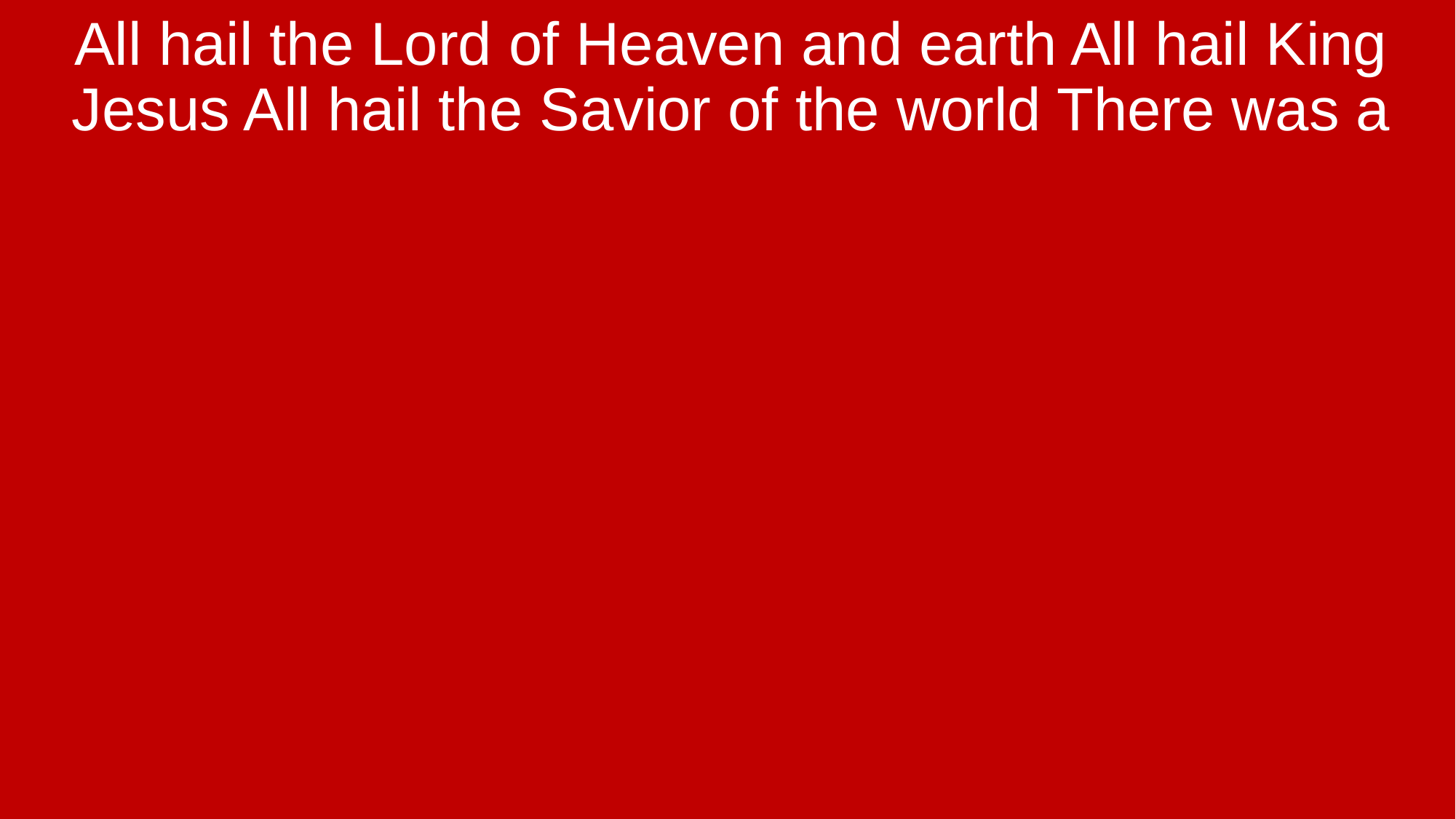

All hail the Lord of Heaven and earth All hail King Jesus All hail the Savior of the world There was a